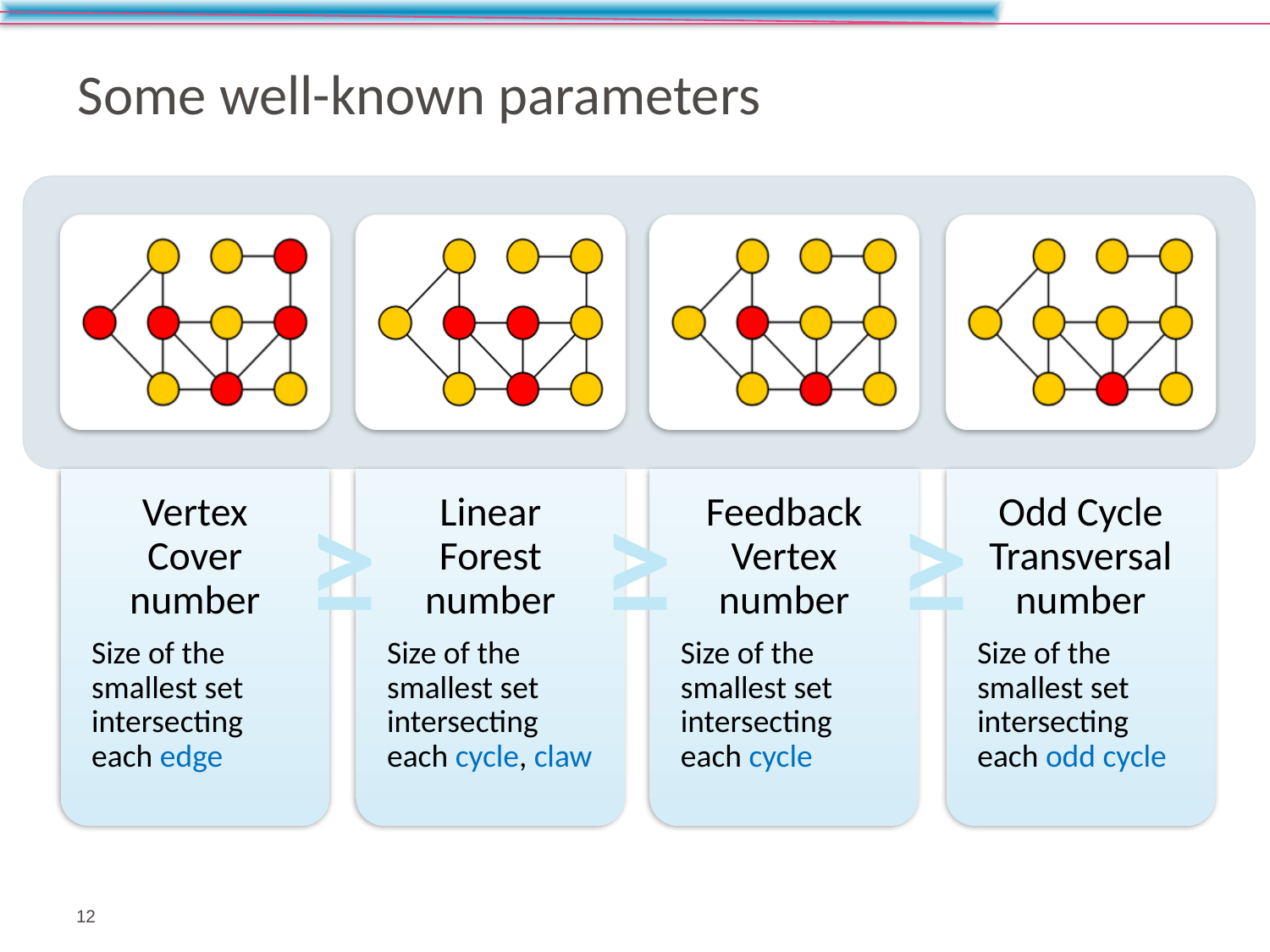

# Some well-known parameters

≥
≥
≥
Linear Forest number
Size of the smallest set intersecting each cycle, claw
Feedback Vertex number
Size of the smallest set intersecting each cycle
Odd Cycle Transversal number
Size of the smallest set intersecting each odd cycle
Vertex Cover number
Size of the smallest set intersecting each edge
12